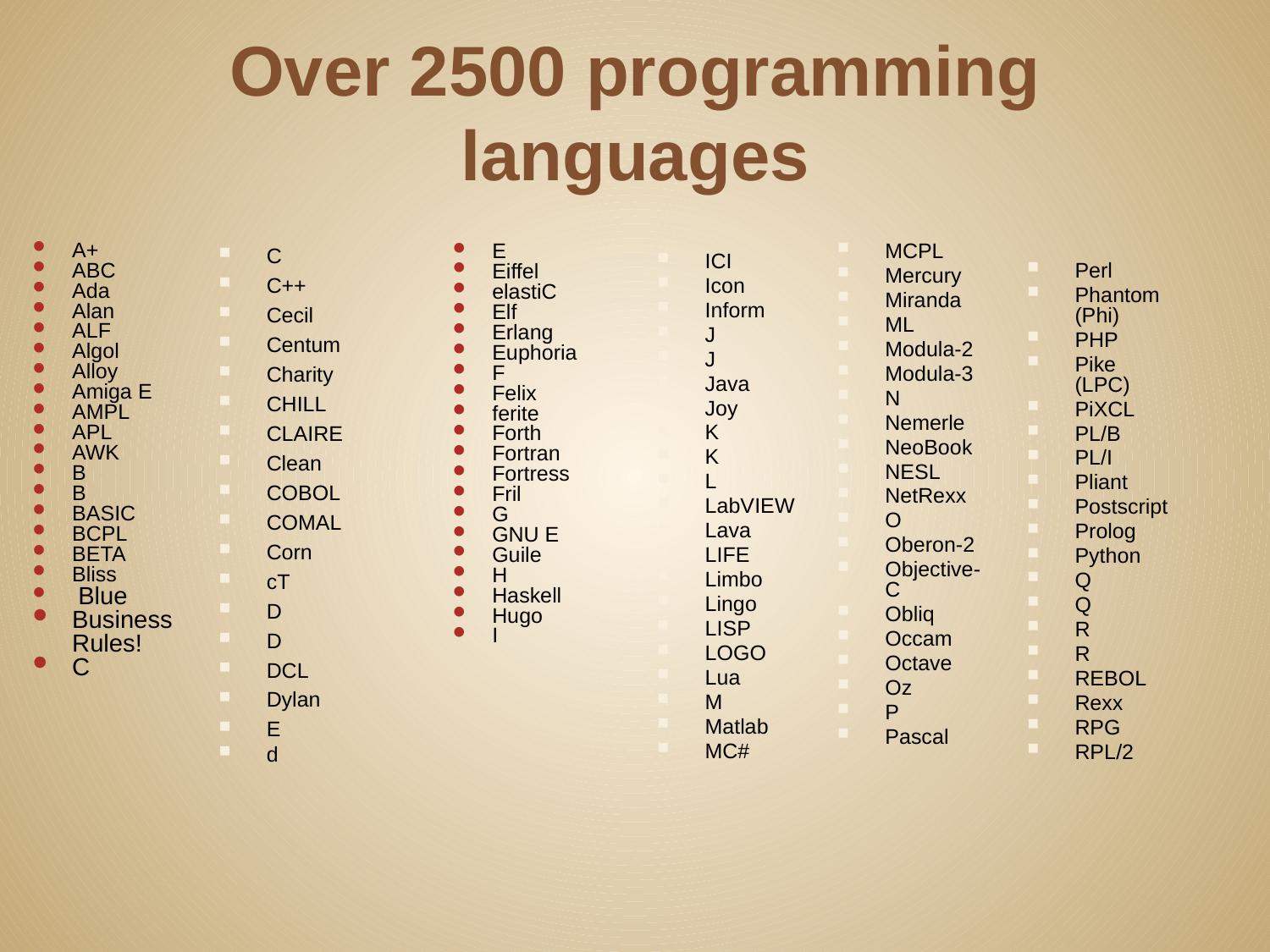

# Over 2500 programming languages

Perl
Phantom (Phi)
PHP
Pike (LPC)
PiXCL
PL/B
PL/I
Pliant
Postscript
Prolog
Python
Q
Q
R
R
REBOL
Rexx
RPG
RPL/2
A+
ABC
Ada
Alan
ALF
Algol
Alloy
Amiga E
AMPL
APL
AWK
B
B
BASIC
BCPL
BETA
Bliss
 Blue
Business Rules!
C

C
C++
Cecil
Centum
Charity
CHILL
CLAIRE
Clean
COBOL
COMAL
Corn
cT
D
D
DCL
Dylan
E
d
E
Eiffel
elastiC
Elf
Erlang
Euphoria
F
Felix
ferite
Forth
Fortran
Fortress
Fril
G
GNU E
Guile
H
Haskell
Hugo
I
MCPL
Mercury
Miranda
ML
Modula-2
Modula-3
N
Nemerle
NeoBook
NESL
NetRexx
O
Oberon-2
Objective-C
Obliq
Occam
Octave
Oz
P
Pascal
ICI
Icon
Inform
J
J
Java
Joy
K
K
L
LabVIEW
Lava
LIFE
Limbo
Lingo
LISP
LOGO
Lua
M
Matlab
MC#